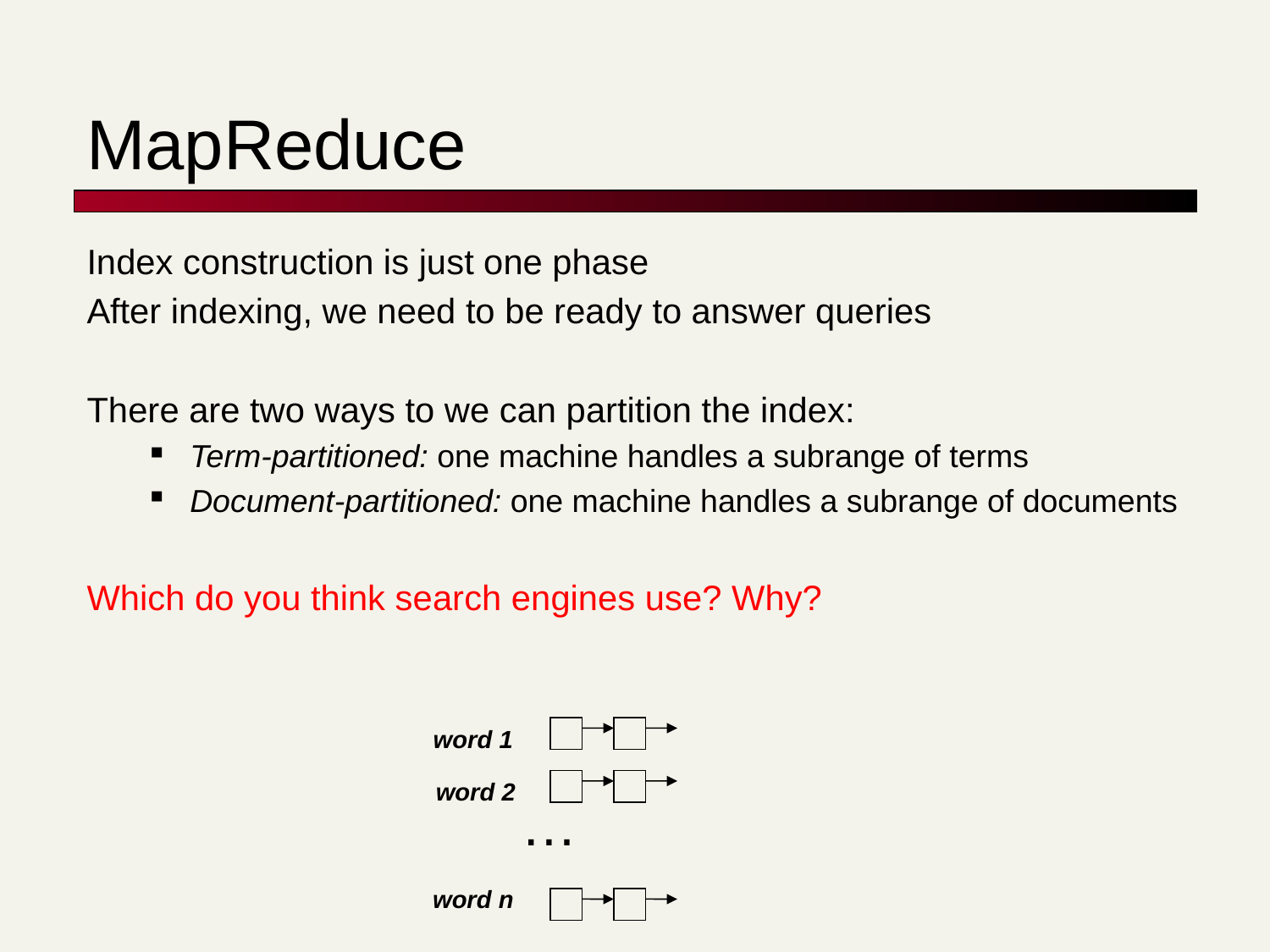

# MapReduce
Index construction is just one phase
After indexing, we need to be ready to answer queries

There are two ways to we can partition the index:
Term-partitioned: one machine handles a subrange of terms
Document-partitioned: one machine handles a subrange of documents

Which do you think search engines use? Why?
word 1

word 2

…
word n